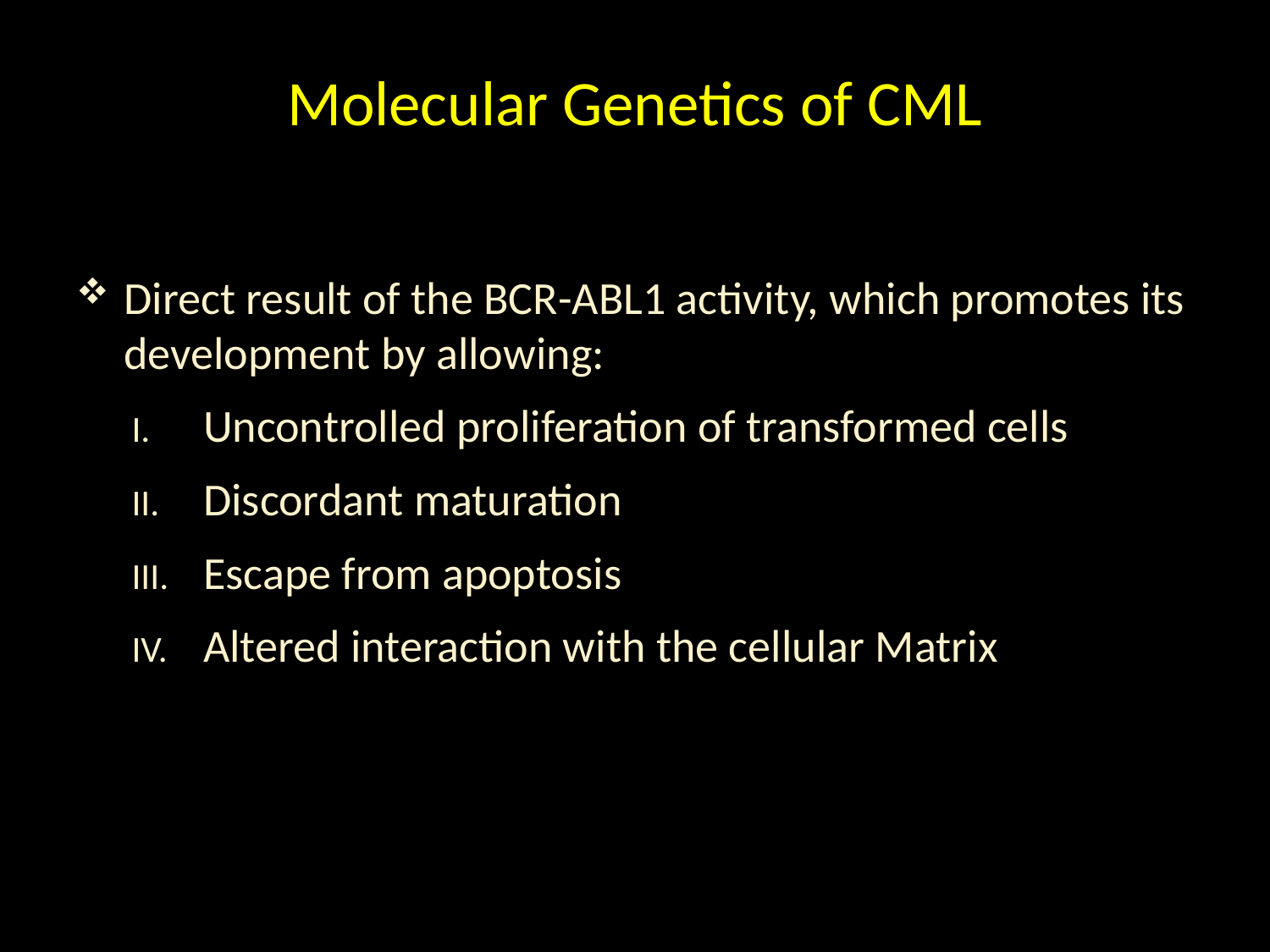

# Molecular Genetics of CML
Direct result of the BCR-ABL1 activity, which promotes its development by allowing:
Uncontrolled proliferation of transformed cells
Discordant maturation
Escape from apoptosis
Altered interaction with the cellular Matrix